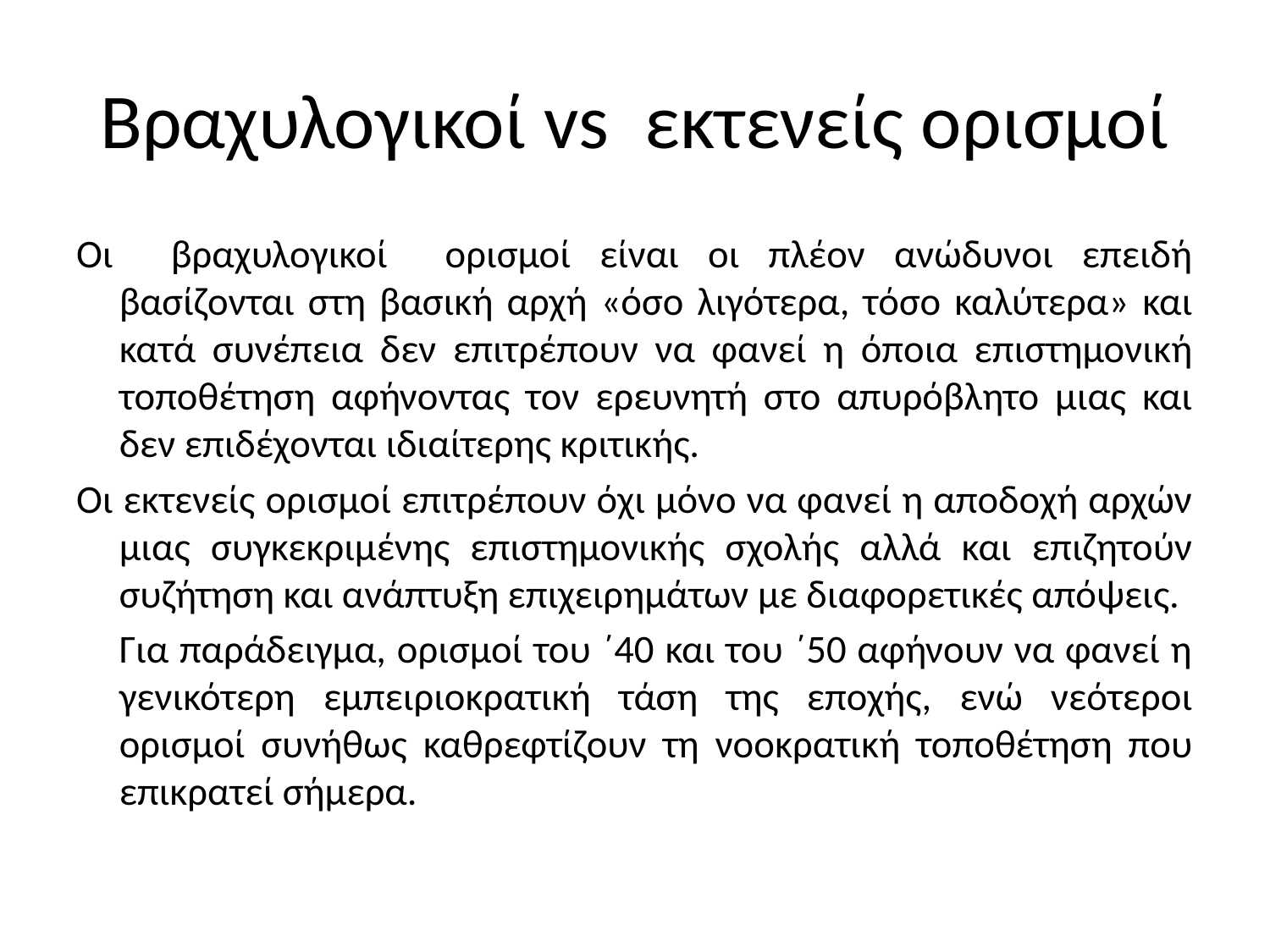

# Βραχυλογικοί vs  εκτενείς ορισμοί
Οι  βραχυλογικοί  ορισμοί είναι οι πλέον ανώδυνοι επειδή βασίζονται στη βασική αρχή «όσο λιγότερα, τόσο καλύτερα» και κατά συνέπεια δεν επιτρέπουν να φανεί η όποια επιστημονική τοποθέτηση αφήνοντας τον ερευνητή στο απυρόβλητο μιας και δεν επιδέχονται ιδιαίτερης κριτικής.
Οι εκτενείς ορισμοί επιτρέπουν όχι μόνο να φανεί η αποδοχή αρχών μιας συγκεκριμένης επιστημονικής σχολής αλλά και επιζητούν συζήτηση και ανάπτυξη επιχειρημάτων με διαφορετικές απόψεις.
	Για παράδειγμα, ορισμοί του ΄40 και του ΄50 αφήνουν να φανεί η γενικότερη εμπειριοκρατική τάση της εποχής, ενώ νεότεροι ορισμοί συνήθως καθρεφτίζουν τη νοοκρατική τοποθέτηση που επικρατεί σήμερα.